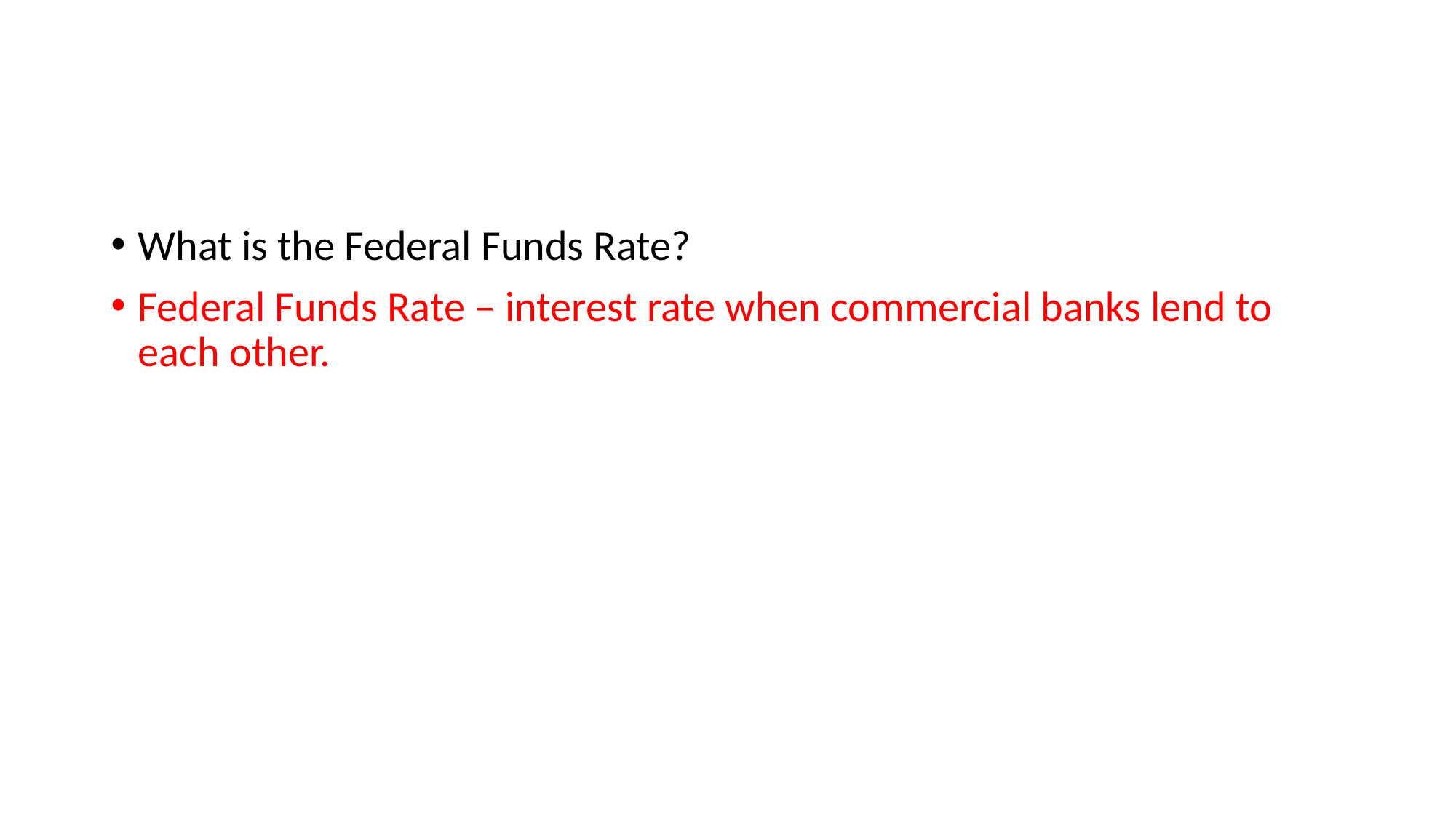

#
What is the Federal Funds Rate?
Federal Funds Rate – interest rate when commercial banks lend to each other.